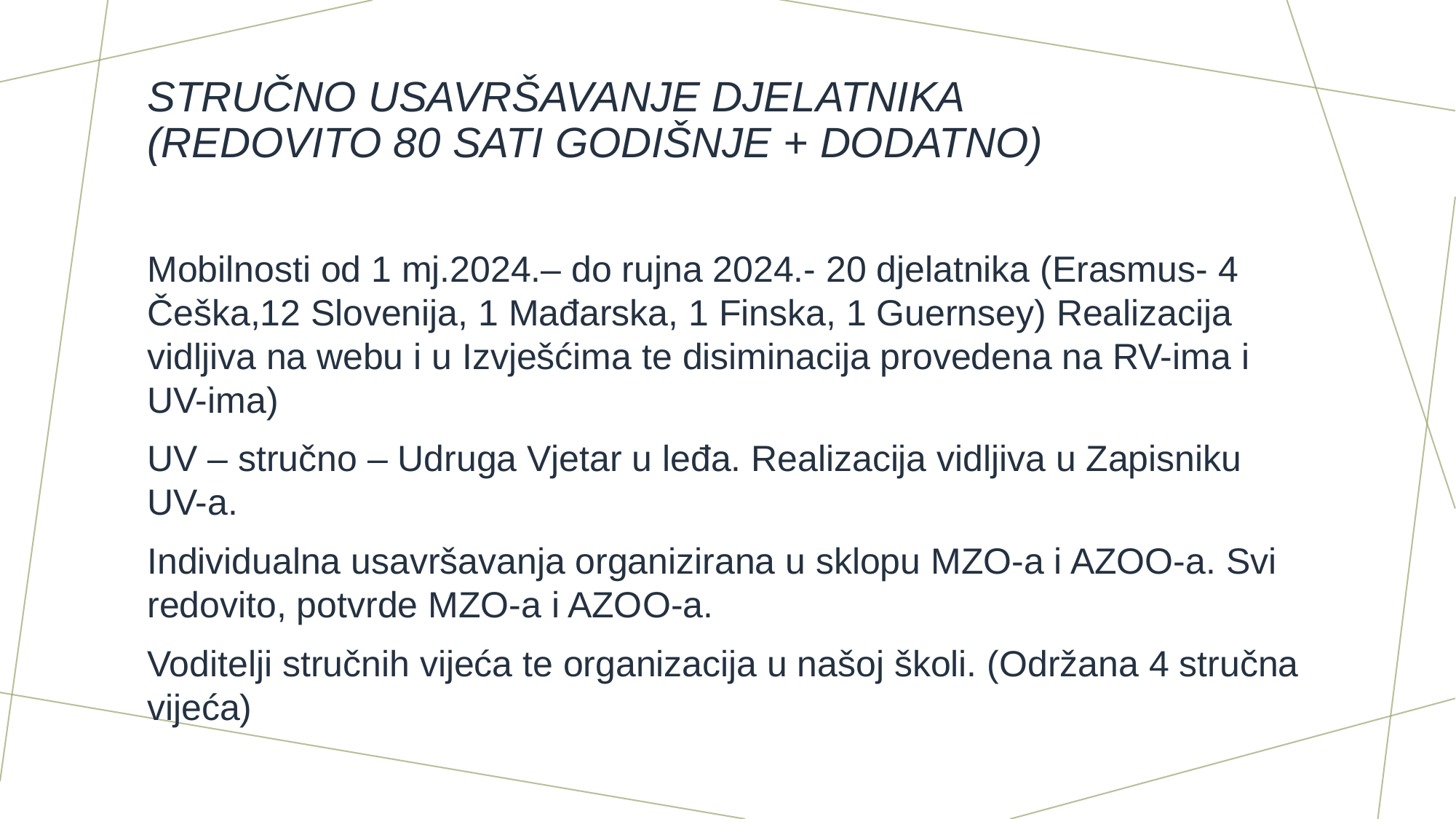

# Stručno usavršavanje djelatnika (redovito 80 sati godišnje + dodatno)
Mobilnosti od 1 mj.2024.– do rujna 2024.- 20 djelatnika (Erasmus- 4 Češka,12 Slovenija, 1 Mađarska, 1 Finska, 1 Guernsey) Realizacija vidljiva na webu i u Izvješćima te disiminacija provedena na RV-ima i UV-ima)
UV – stručno – Udruga Vjetar u leđa. Realizacija vidljiva u Zapisniku UV-a.
Individualna usavršavanja organizirana u sklopu MZO-a i AZOO-a. Svi redovito, potvrde MZO-a i AZOO-a.
Voditelji stručnih vijeća te organizacija u našoj školi. (Održana 4 stručna vijeća)